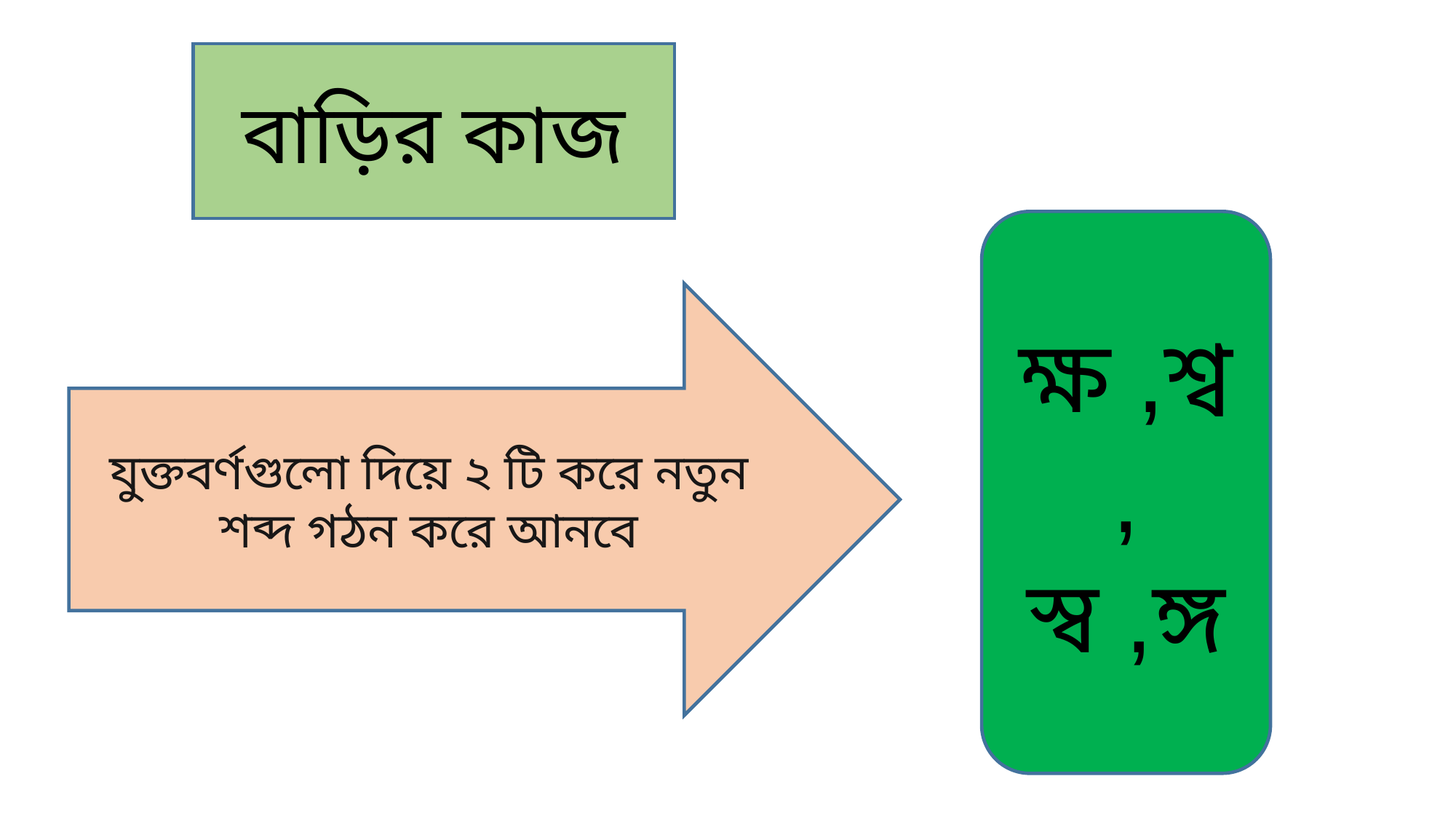

বাড়ির কাজ
ক্ষ ,শ্ব , স্ব ,ঙ্গ
যুক্তবর্ণগুলো দিয়ে ২ টি করে নতুন শব্দ গঠন করে আনবে